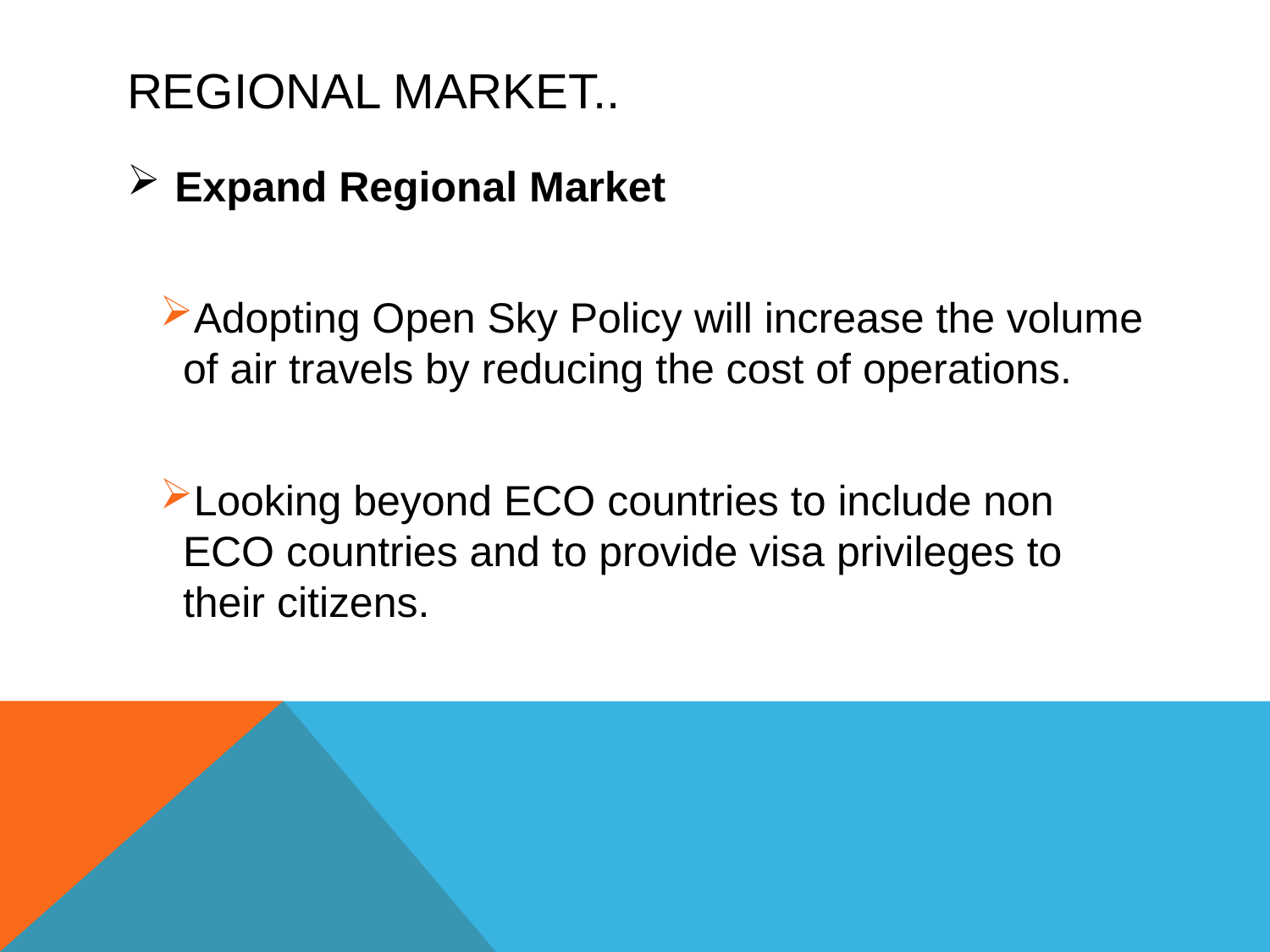

# Regional Market..
Expand Regional Market

Adopting Open Sky Policy will increase the volume of air travels by reducing the cost of operations.

Looking beyond ECO countries to include non ECO countries and to provide visa privileges to their citizens.